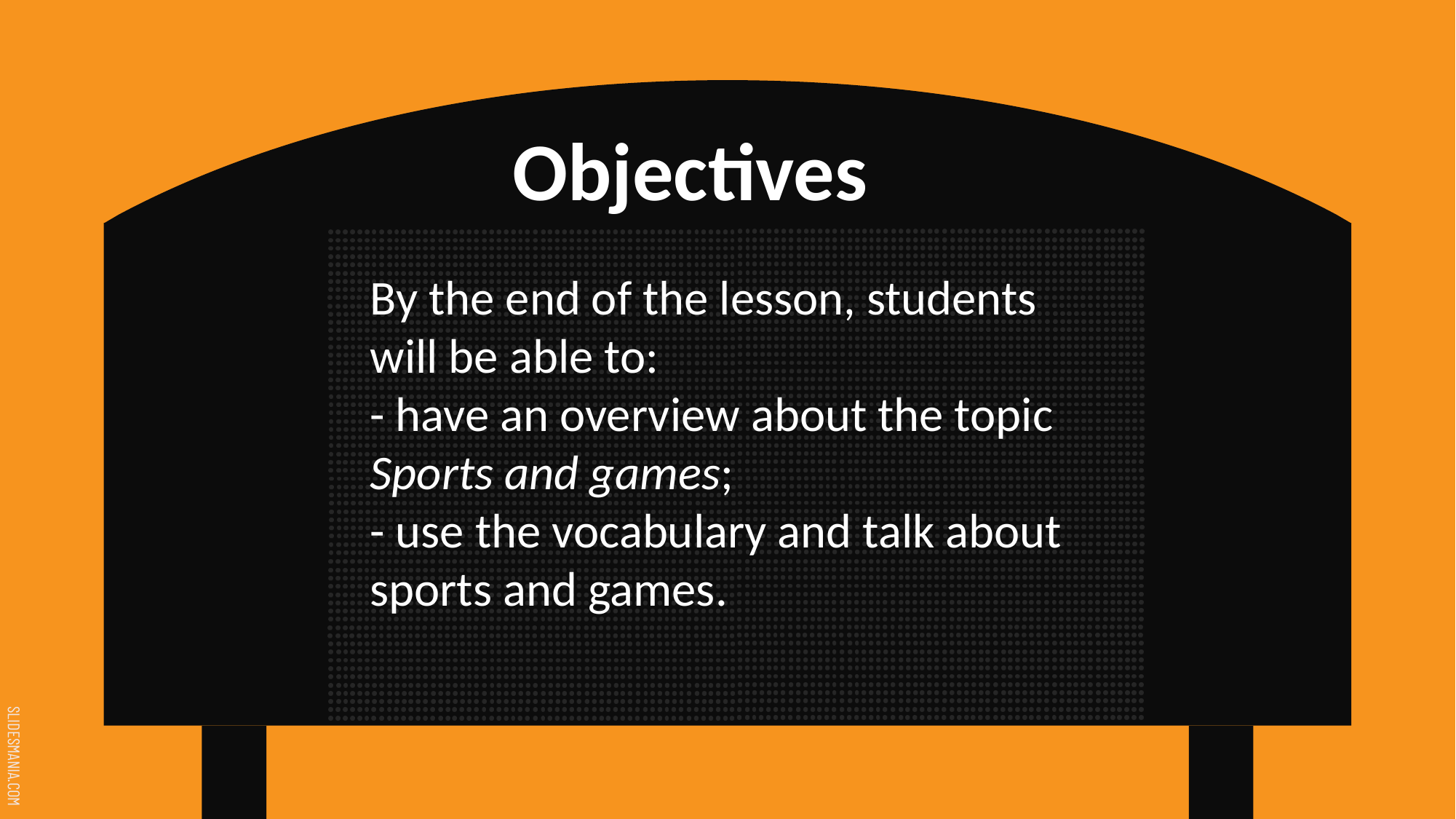

Objectives
By the end of the lesson, students will be able to:
- have an overview about the topic Sports and games;
- use the vocabulary and talk about sports and games.